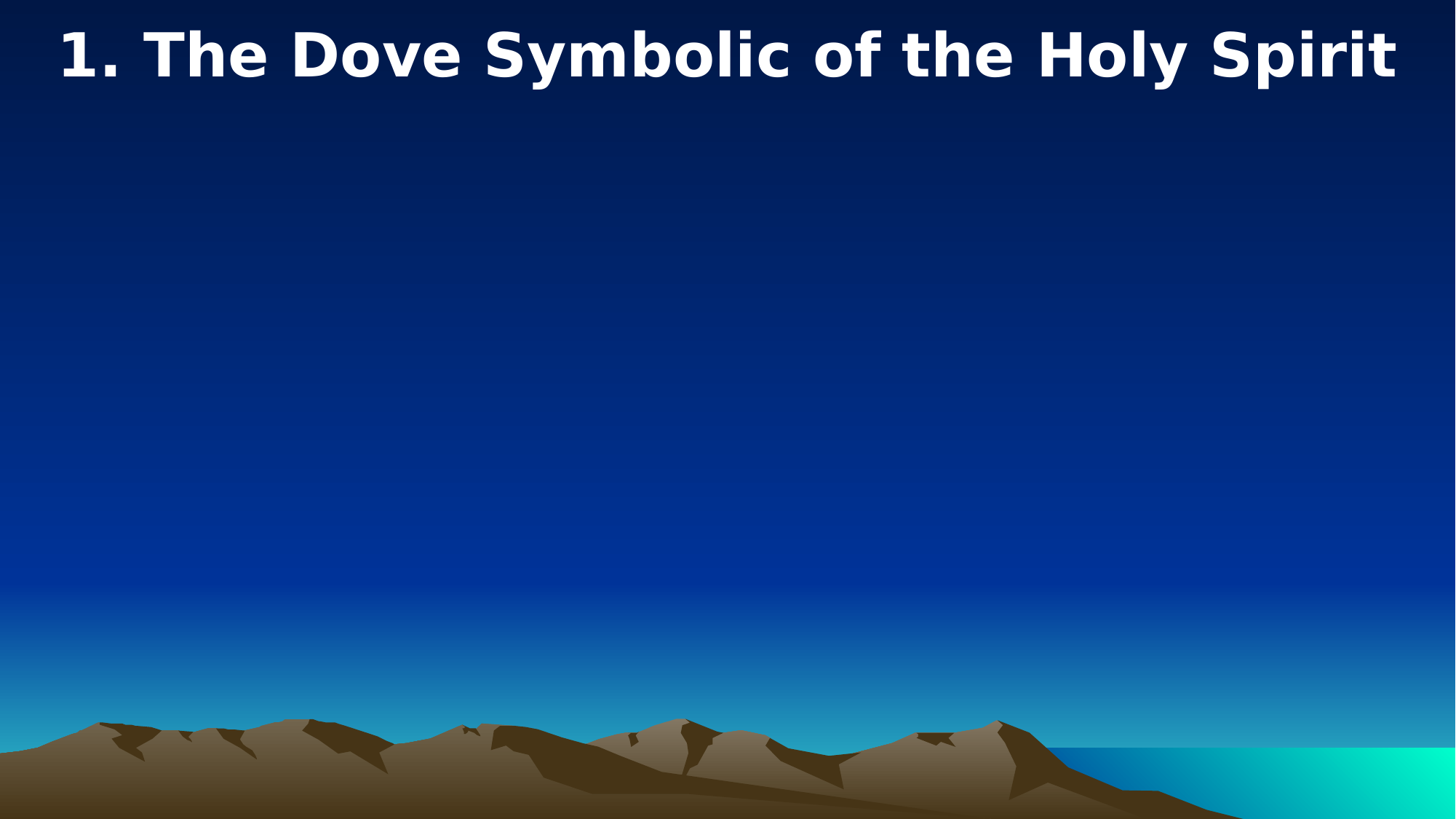

1. The Dove Symbolic of the Holy Spirit